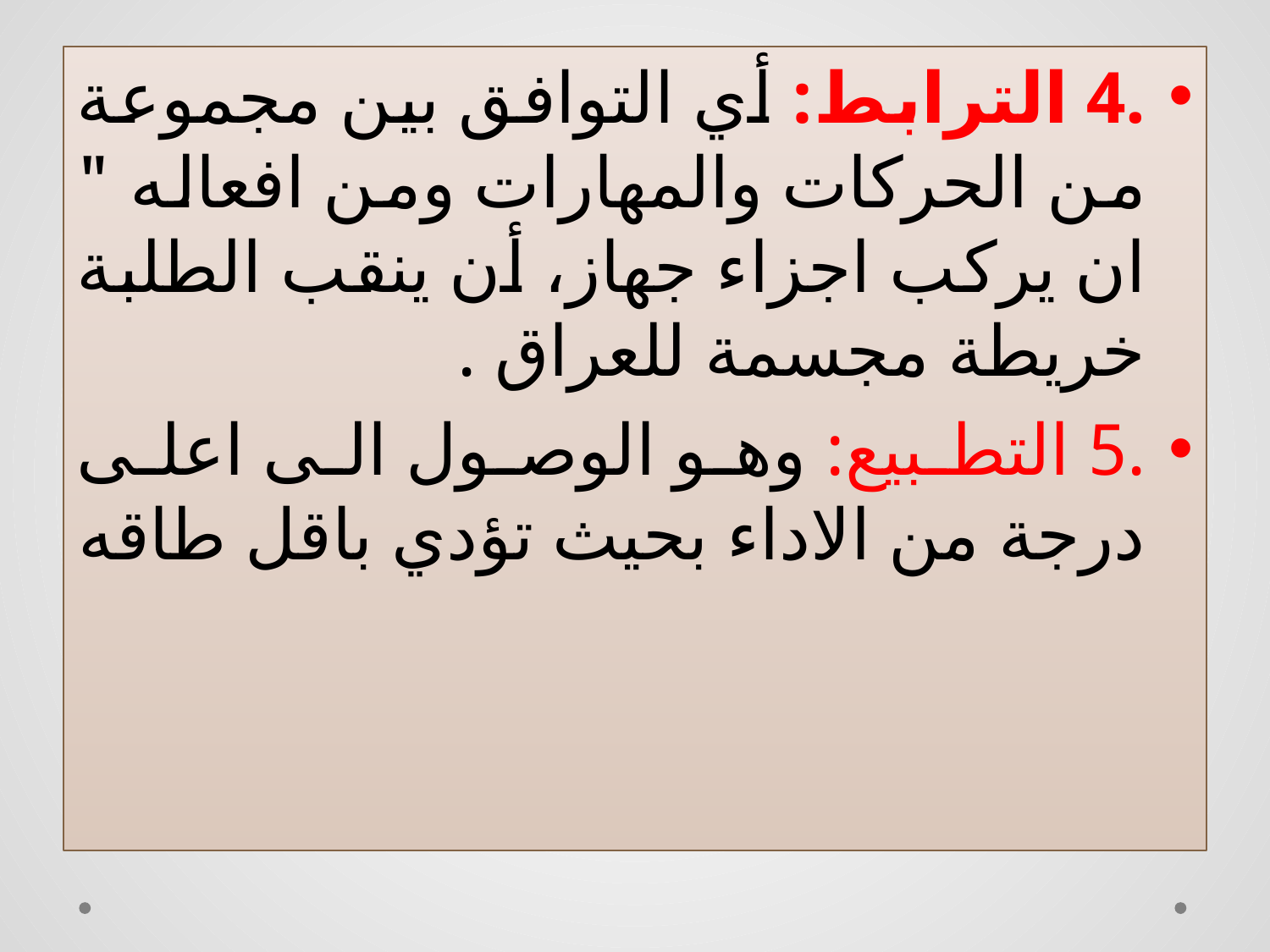

.4 الترابط: أي التوافق بين مجموعة من الحركات والمهارات ومن افعاله " ان يركب اجزاء جهاز، أن ينقب الطلبة خريطة مجسمة للعراق .
.5 التطبيع: وهو الوصول الى اعلى درجة من الاداء بحيث تؤدي باقل طاقه